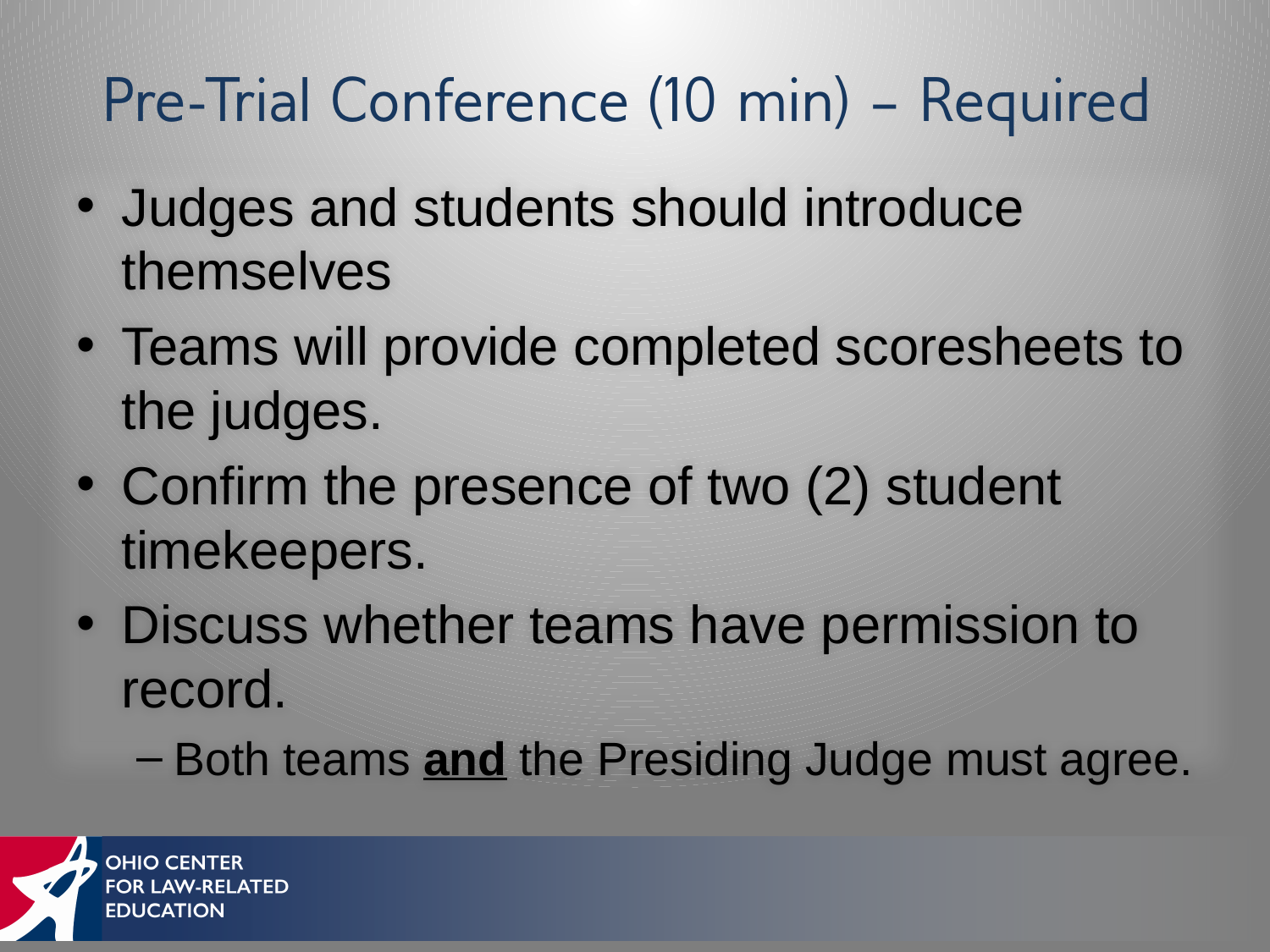

# Pre-Trial Conference (10 min) – Required
Judges and students should introduce themselves
Teams will provide completed scoresheets to the judges.
Confirm the presence of two (2) student timekeepers.
Discuss whether teams have permission to record.
Both teams and the Presiding Judge must agree.